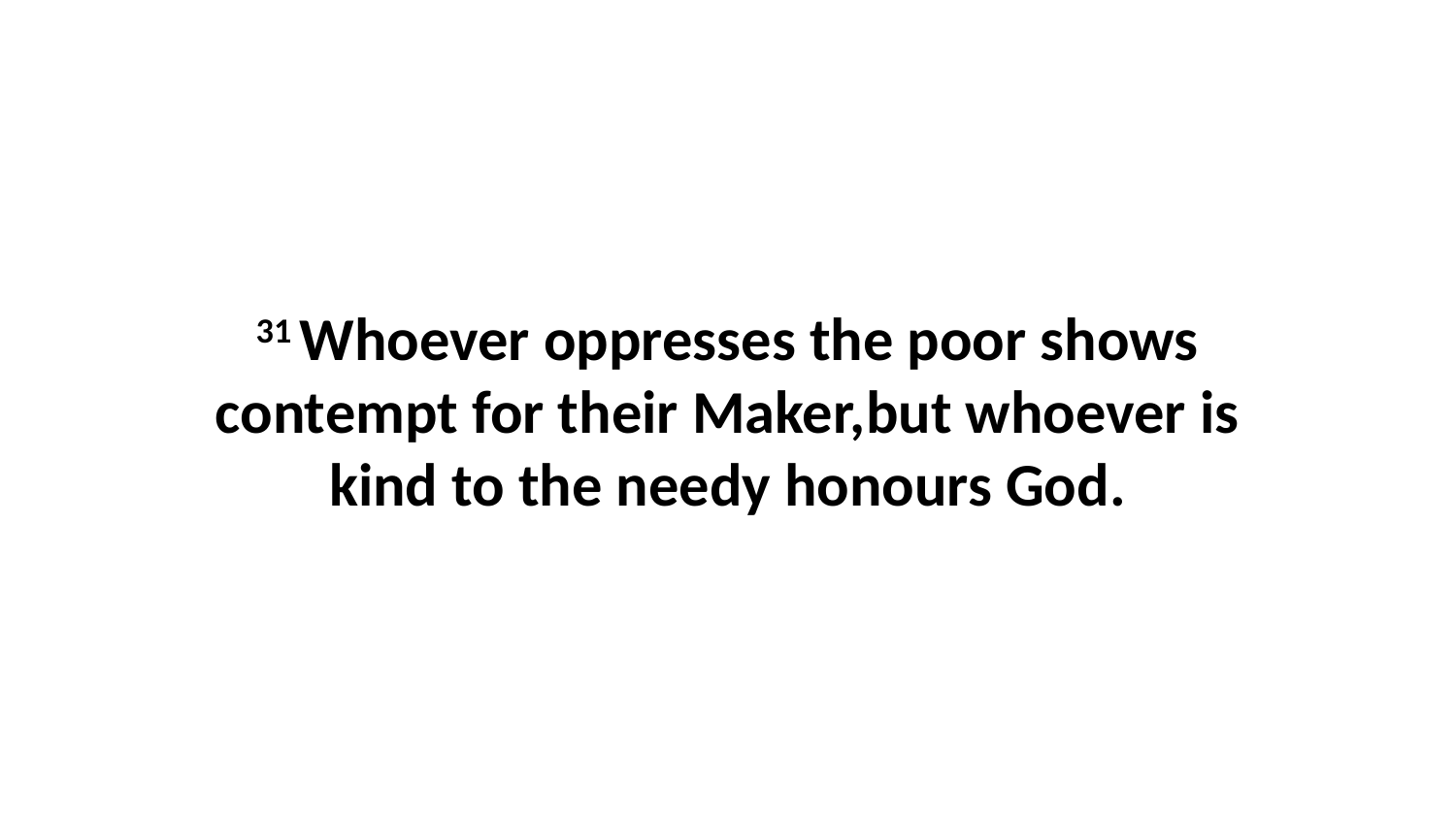

31 Whoever oppresses the poor shows contempt for their Maker,but whoever is kind to the needy honours God.